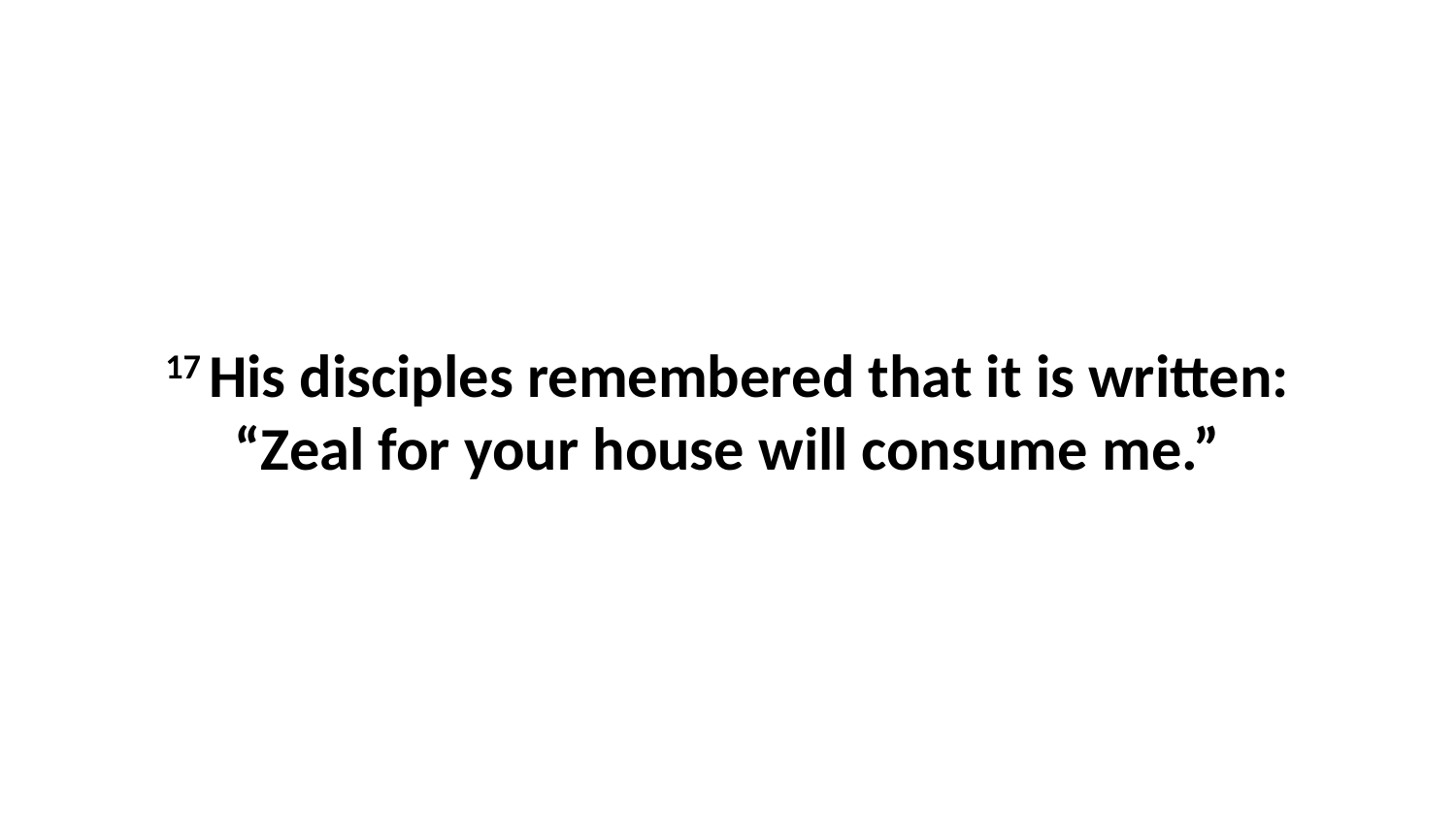

17 His disciples remembered that it is written: “Zeal for your house will consume me.”